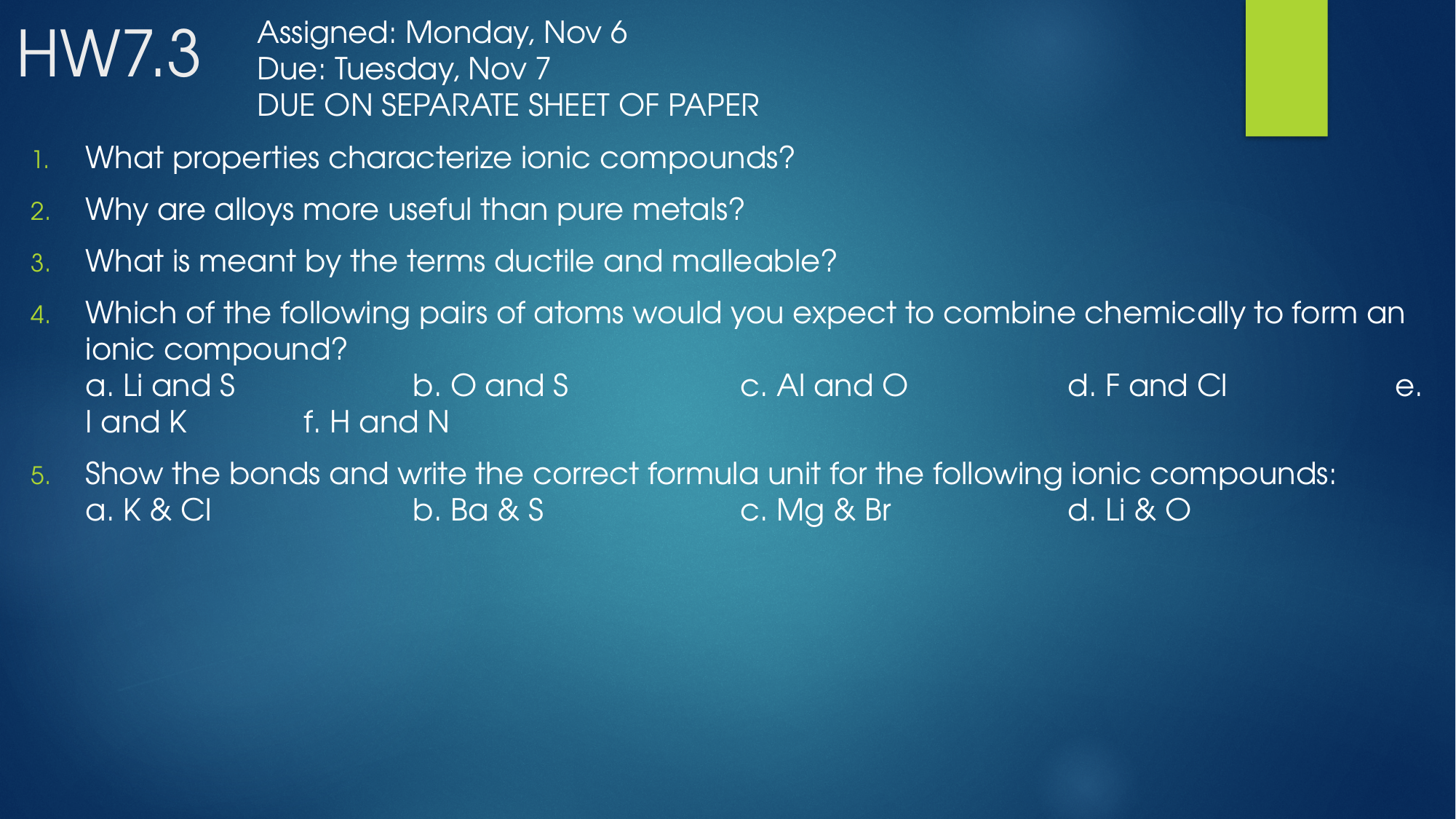

# HW7.3
Assigned: Monday, Nov 6
Due: Tuesday, Nov 7
DUE ON SEPARATE SHEET OF PAPER
What properties characterize ionic compounds?
Why are alloys more useful than pure metals?
What is meant by the terms ductile and malleable?
Which of the following pairs of atoms would you expect to combine chemically to form an ionic compound?
a. Li and S		b. O and S		c. Al and O		d. F and Cl		e. I and K		f. H and N
Show the bonds and write the correct formula unit for the following ionic compounds:
a. K & Cl		b. Ba & S		c. Mg & Br		d. Li & O